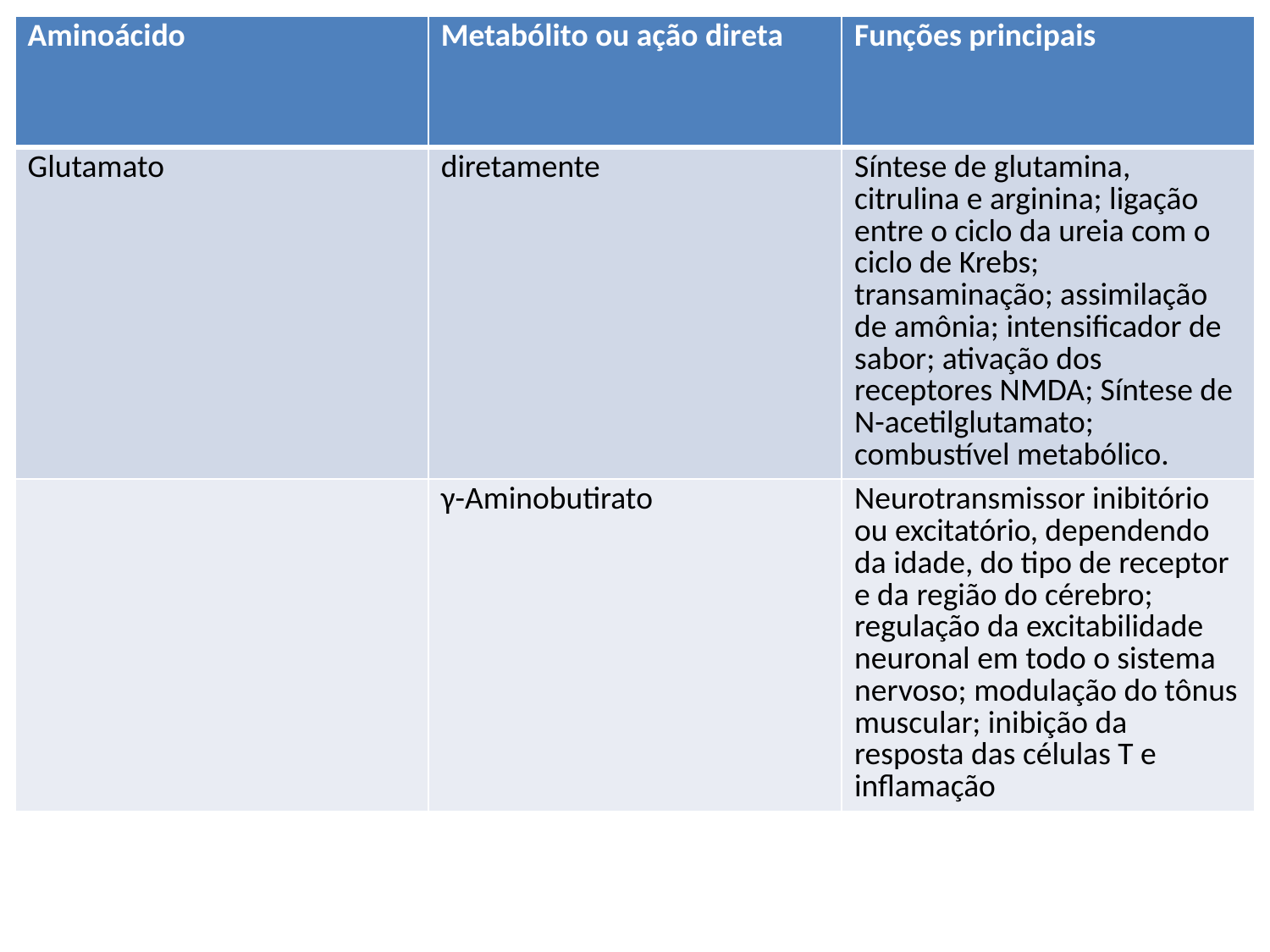

| Aminoácido | Metabólito ou ação direta | Funções principais |
| --- | --- | --- |
| Glutamato | diretamente | Síntese de glutamina, citrulina e arginina; ligação entre o ciclo da ureia com o ciclo de Krebs; transaminação; assimilação de amônia; intensificador de sabor; ativação dos receptores NMDA; Síntese de N-acetilglutamato; combustível metabólico. |
|  | γ-Aminobutirato | Neurotransmissor inibitório ou excitatório, dependendo da idade, do tipo de receptor e da região do cérebro; regulação da excitabilidade neuronal em todo o sistema nervoso; modulação do tônus ​​muscular; inibição da resposta das células T e inflamação |